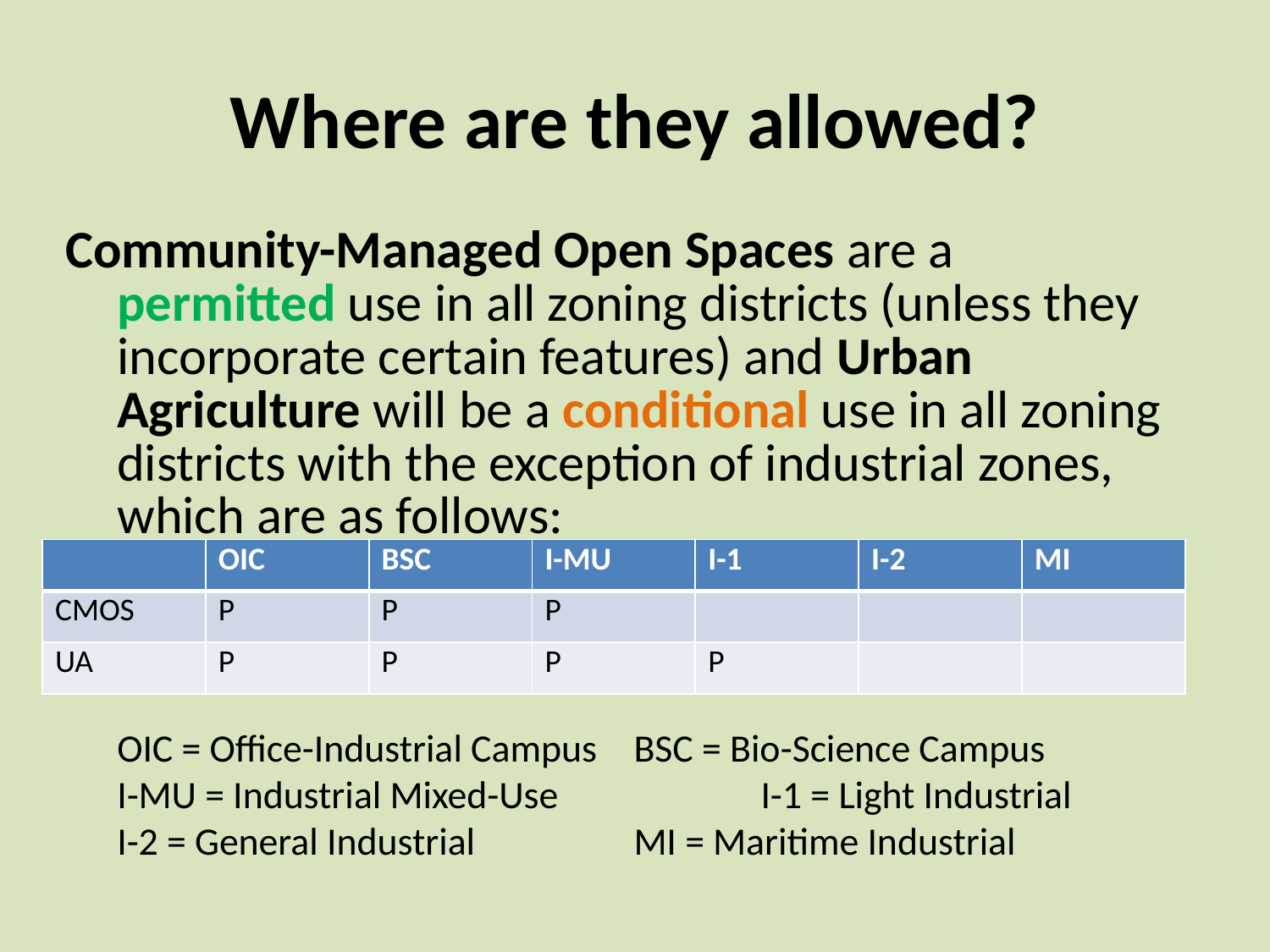

# Where are they allowed?
Community-Managed Open Spaces are a permitted use in all zoning districts (unless they incorporate certain features) and Urban Agriculture will be a conditional use in all zoning districts with the exception of industrial zones, which are as follows:

	OIC = Office-Industrial Campus	 BSC = Bio-Science Campus
	I-MU = Industrial Mixed-Use		 I-1 = Light Industrial
	I-2 = General Industrial		 MI = Maritime Industrial
|  | OIC | BSC | I-MU | I-1 | I-2 | MI |
| --- | --- | --- | --- | --- | --- | --- |
| CMOS | P | P | P |  |  |  |
| UA | P | P | P | P |  |  |